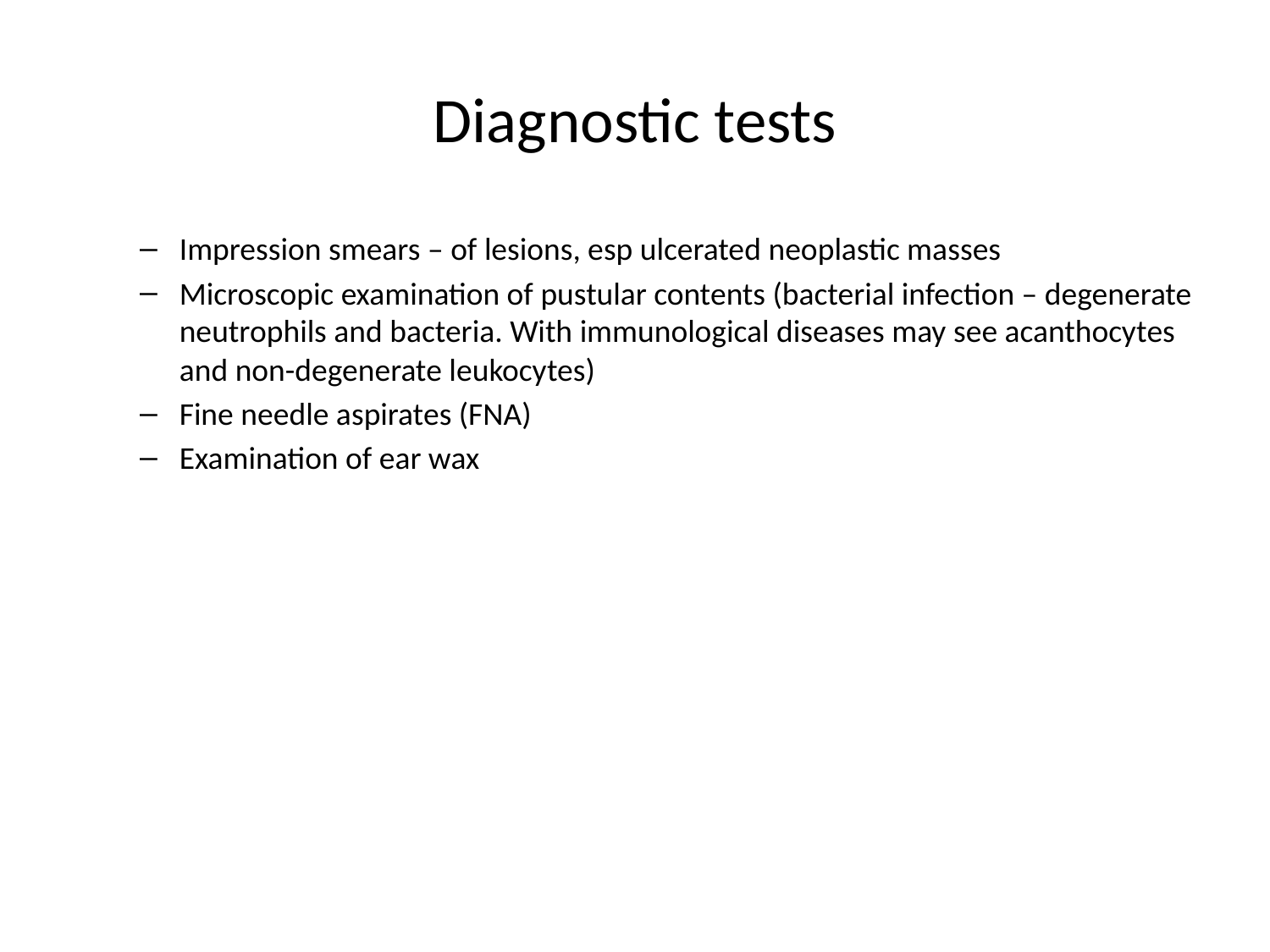

# Diagnostic tests
Impression smears – of lesions, esp ulcerated neoplastic masses
Microscopic examination of pustular contents (bacterial infection – degenerate neutrophils and bacteria. With immunological diseases may see acanthocytes and non-degenerate leukocytes)
Fine needle aspirates (FNA)
Examination of ear wax